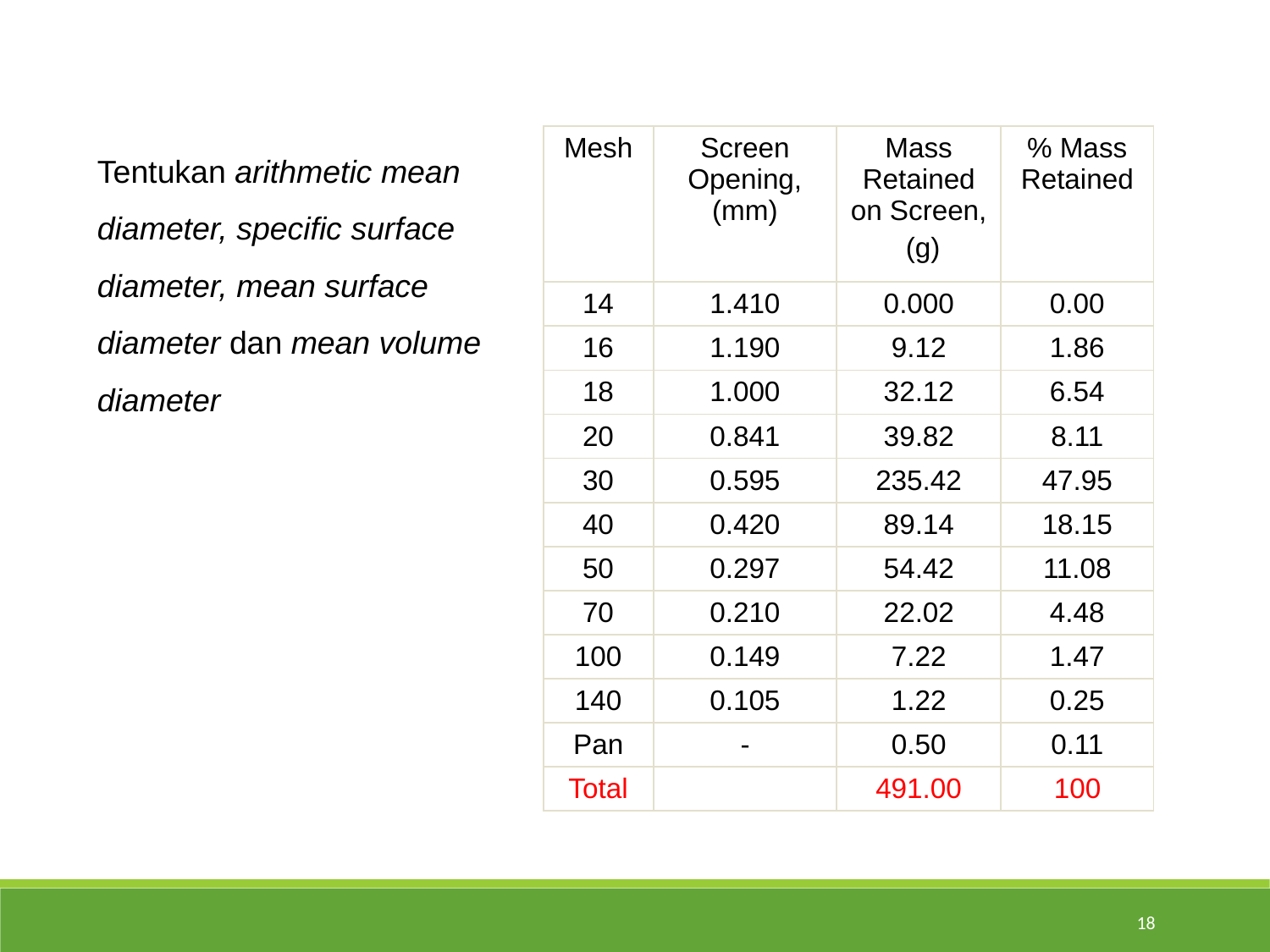

Tentukan arithmetic mean diameter, specific surface diameter, mean surface diameter dan mean volume diameter
| Mesh | Screen Opening, (mm) | Mass Retained on Screen, (g) | % Mass Retained |
| --- | --- | --- | --- |
| 14 | 1.410 | 0.000 | 0.00 |
| 16 | 1.190 | 9.12 | 1.86 |
| 18 | 1.000 | 32.12 | 6.54 |
| 20 | 0.841 | 39.82 | 8.11 |
| 30 | 0.595 | 235.42 | 47.95 |
| 40 | 0.420 | 89.14 | 18.15 |
| 50 | 0.297 | 54.42 | 11.08 |
| 70 | 0.210 | 22.02 | 4.48 |
| 100 | 0.149 | 7.22 | 1.47 |
| 140 | 0.105 | 1.22 | 0.25 |
| Pan | - | 0.50 | 0.11 |
| Total |  | 491.00 | 100 |
18